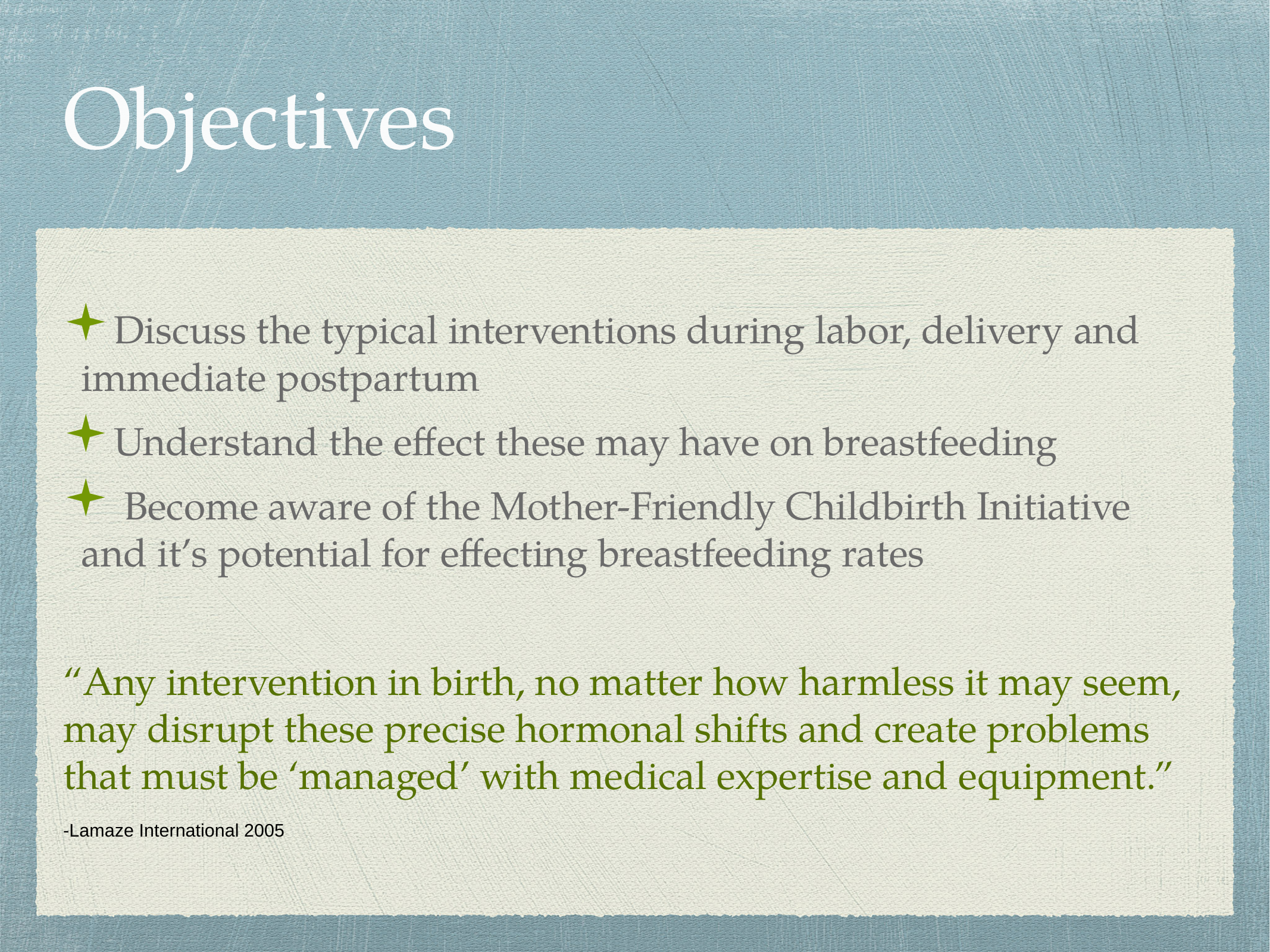

# Objectives
Discuss the typical interventions during labor, delivery and immediate postpartum
Understand the effect these may have on breastfeeding
 Become aware of the Mother-Friendly Childbirth Initiative and it’s potential for effecting breastfeeding rates

“Any intervention in birth, no matter how harmless it may seem, may disrupt these precise hormonal shifts and create problems that must be ‘managed’ with medical expertise and equipment.”

-Lamaze International 2005